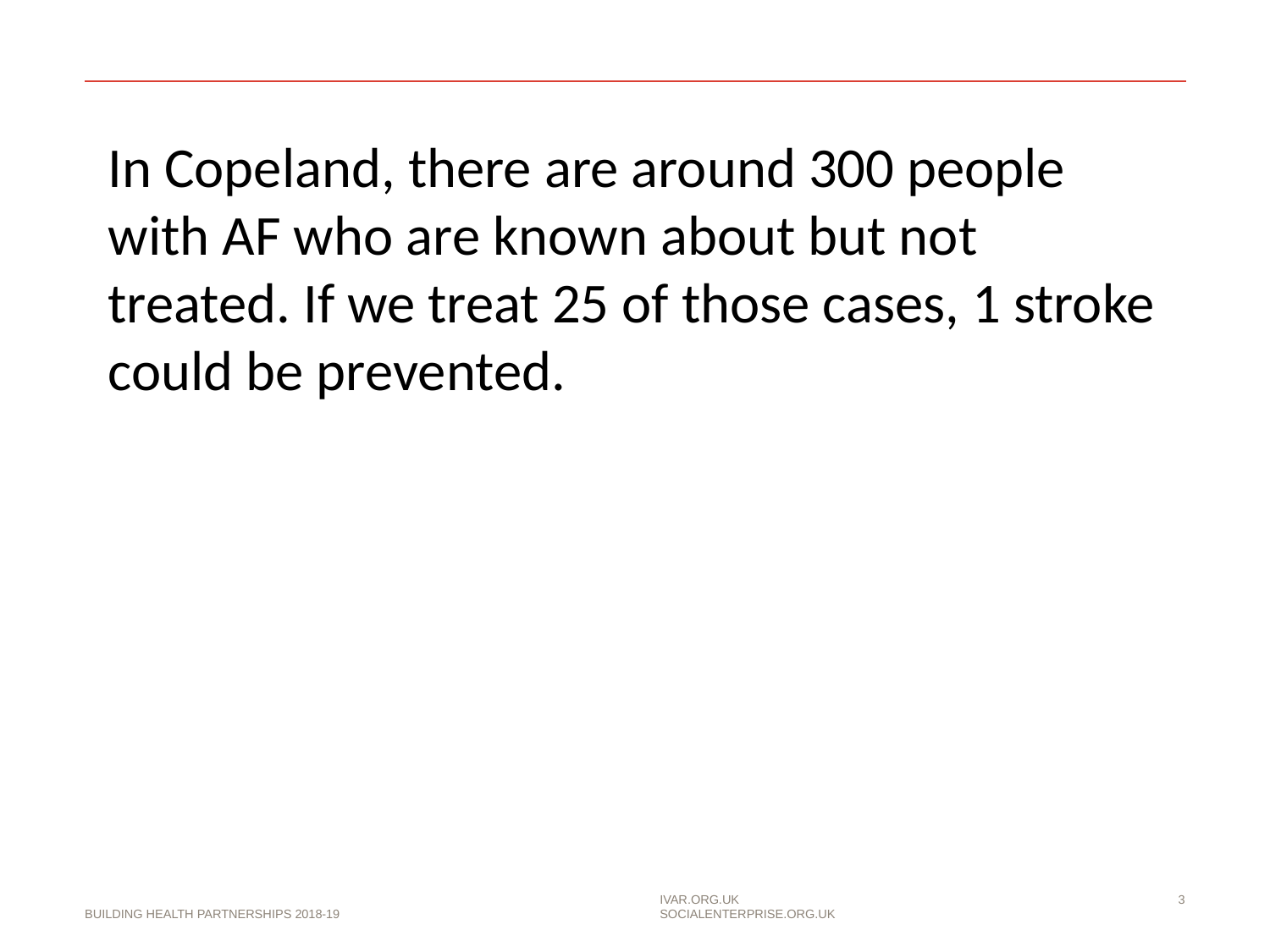

# In Copeland, there are around 300 people with AF who are known about but not treated. If we treat 25 of those cases, 1 stroke could be prevented.